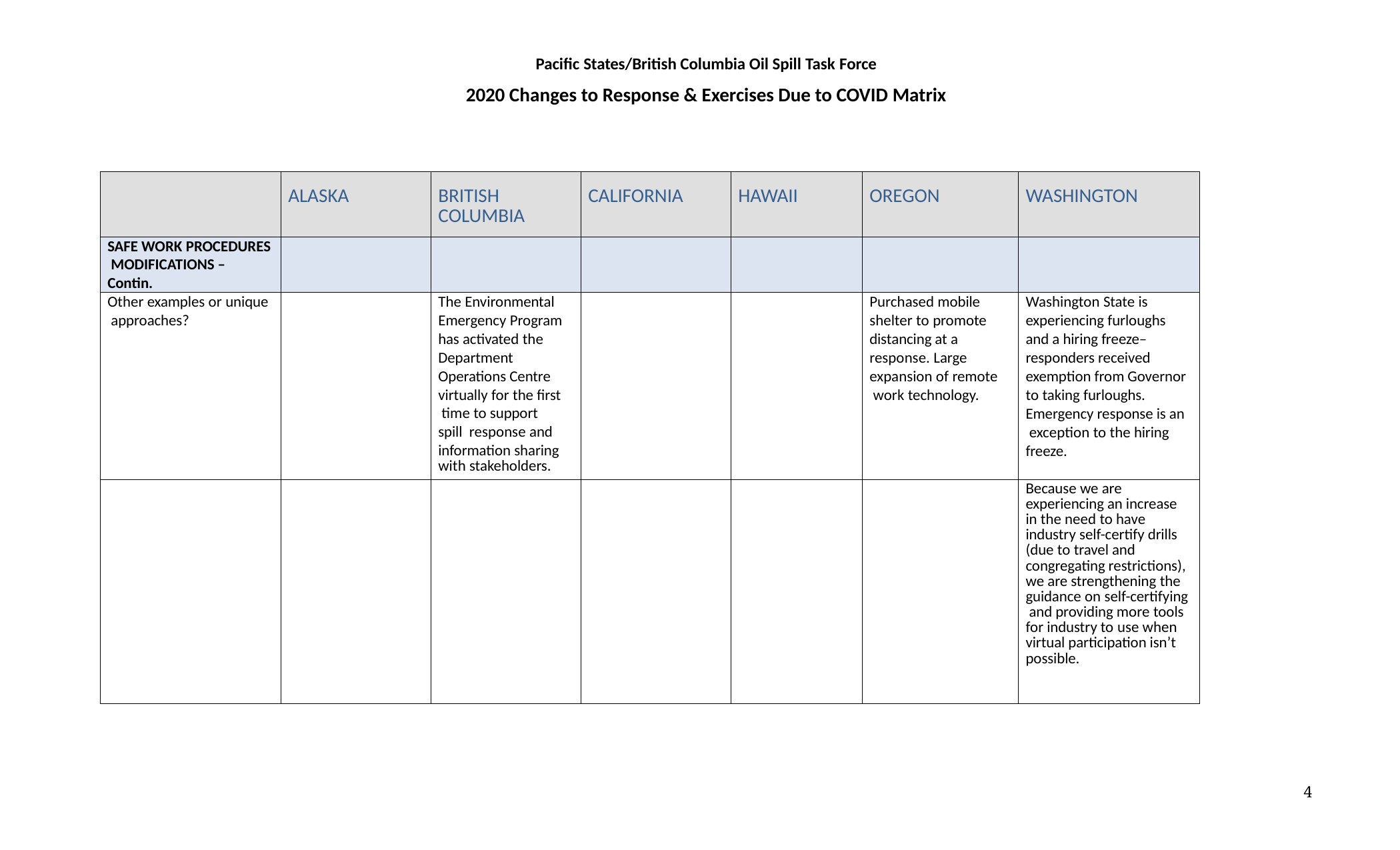

Pacific States/British Columbia Oil Spill Task Force
2020 Changes to Response & Exercises Due to COVID Matrix
|  | ALASKA | BRITISH COLUMBIA | CALIFORNIA | HAWAII | OREGON | WASHINGTON |
| --- | --- | --- | --- | --- | --- | --- |
| SAFE WORK PROCEDURES MODIFICATIONS – Contin. |  |  |  |  |  |  |
| Other examples or unique approaches? |  | The Environmental Emergency Program has activated the Department Operations Centre virtually for the first time to support spill response and information sharing with stakeholders. |  |  | Purchased mobile shelter to promote distancing at a response. Large expansion of remote work technology. | Washington State is experiencing furloughs and a hiring freeze– responders received exemption from Governor to taking furloughs. Emergency response is an exception to the hiring freeze. |
|  |  |  |  |  |  | Because we are experiencing an increase in the need to have industry self-certify drills (due to travel and congregating restrictions), we are strengthening the guidance on self-certifying and providing more tools for industry to use when virtual participation isn’t possible. |
4